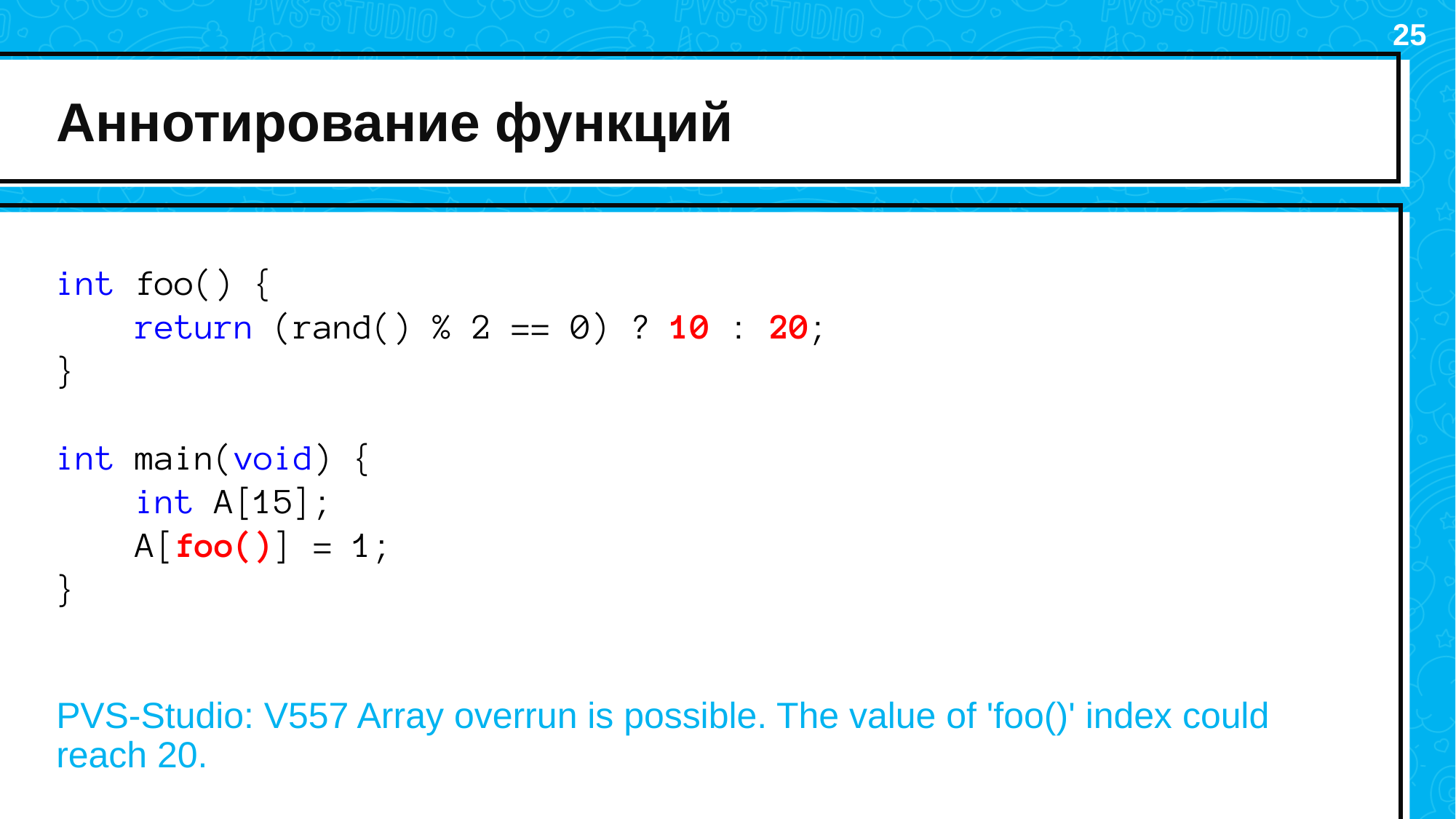

25
# Аннотирование функций

PVS-Studio: V557 Array overrun is possible. The value of 'foo()' index could reach 20.
int foo() {
    return (rand() % 2 == 0) ? 10 : 20;
}

int main(void) {
    int A[15];
    A[foo()] = 1;
}